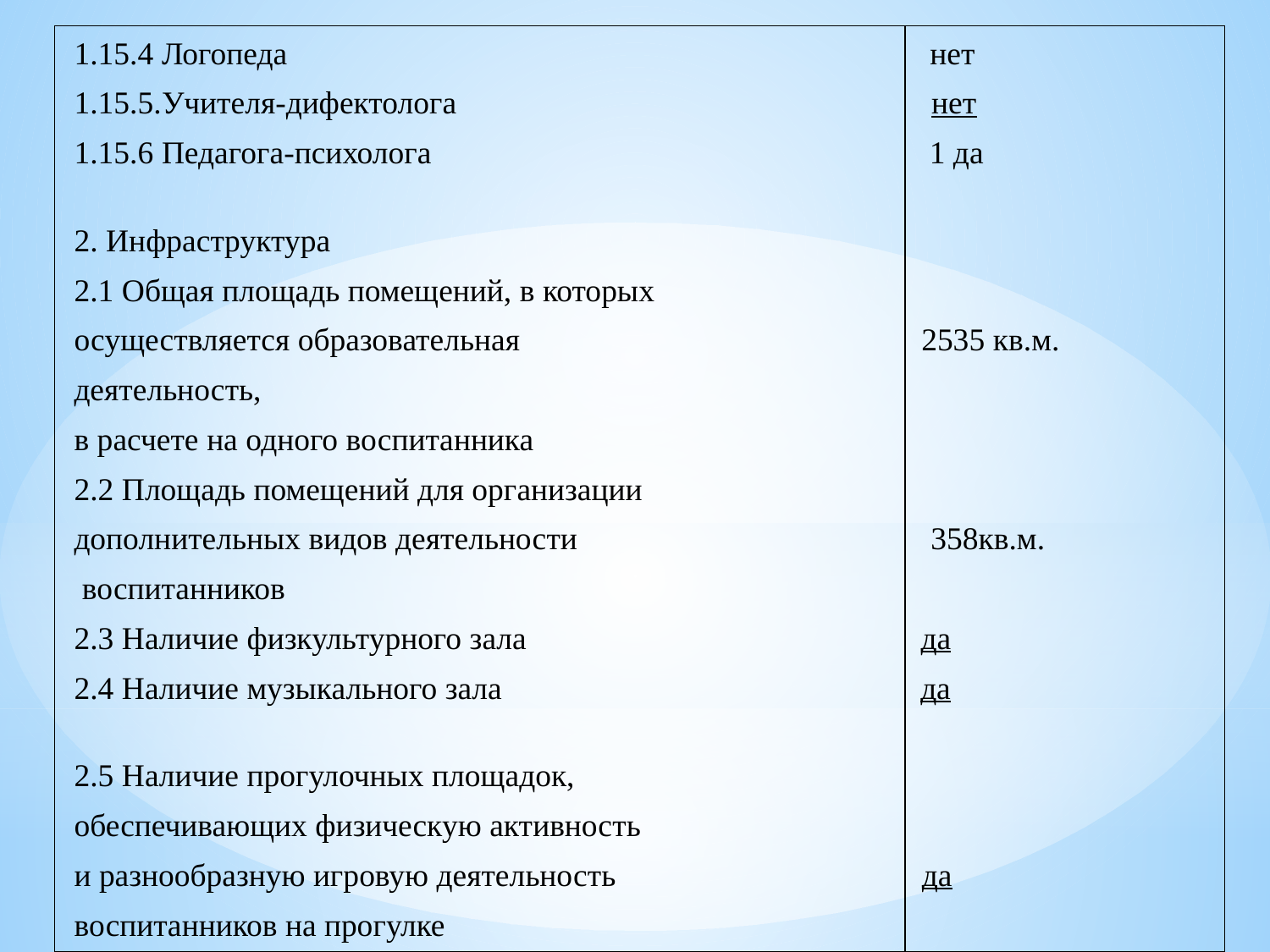

1.15.4 Логопеда                                                                                нет
1.15.5.Учителя-дифектолога                                                           нет
1.15.6 Педагога-психолога                                                              1 да
2. Инфраструктура
2.1 Общая площадь помещений, в которых
осуществляется образовательная                                                  2535 кв.м.
деятельность,
в расчете на одного воспитанника
2.2 Площадь помещений для организации
дополнительных видов деятельности                                            358кв.м.
 воспитанников
2.3 Наличие физкультурного зала                                                 да
2.4 Наличие музыкального зала                                                    да
2.5 Наличие прогулочных площадок,
обеспечивающих физическую активность
и разнообразную игровую деятельность                                      да
воспитанников на прогулке